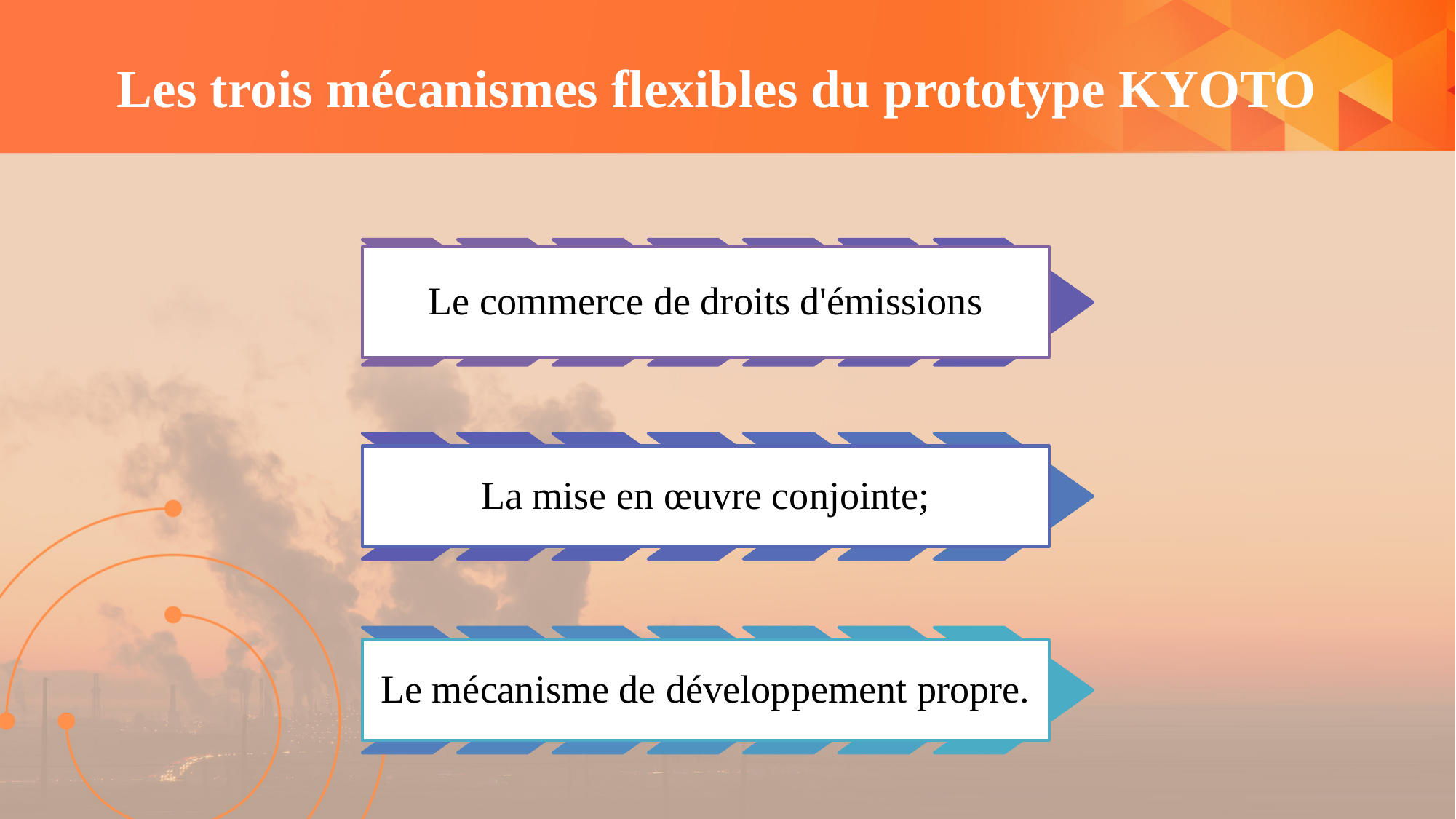

# Les trois mécanismes flexibles du prototype KYOTO

Le commerce de droits d'émissions

La mise en œuvre conjointe;

Le mécanisme de développement propre.